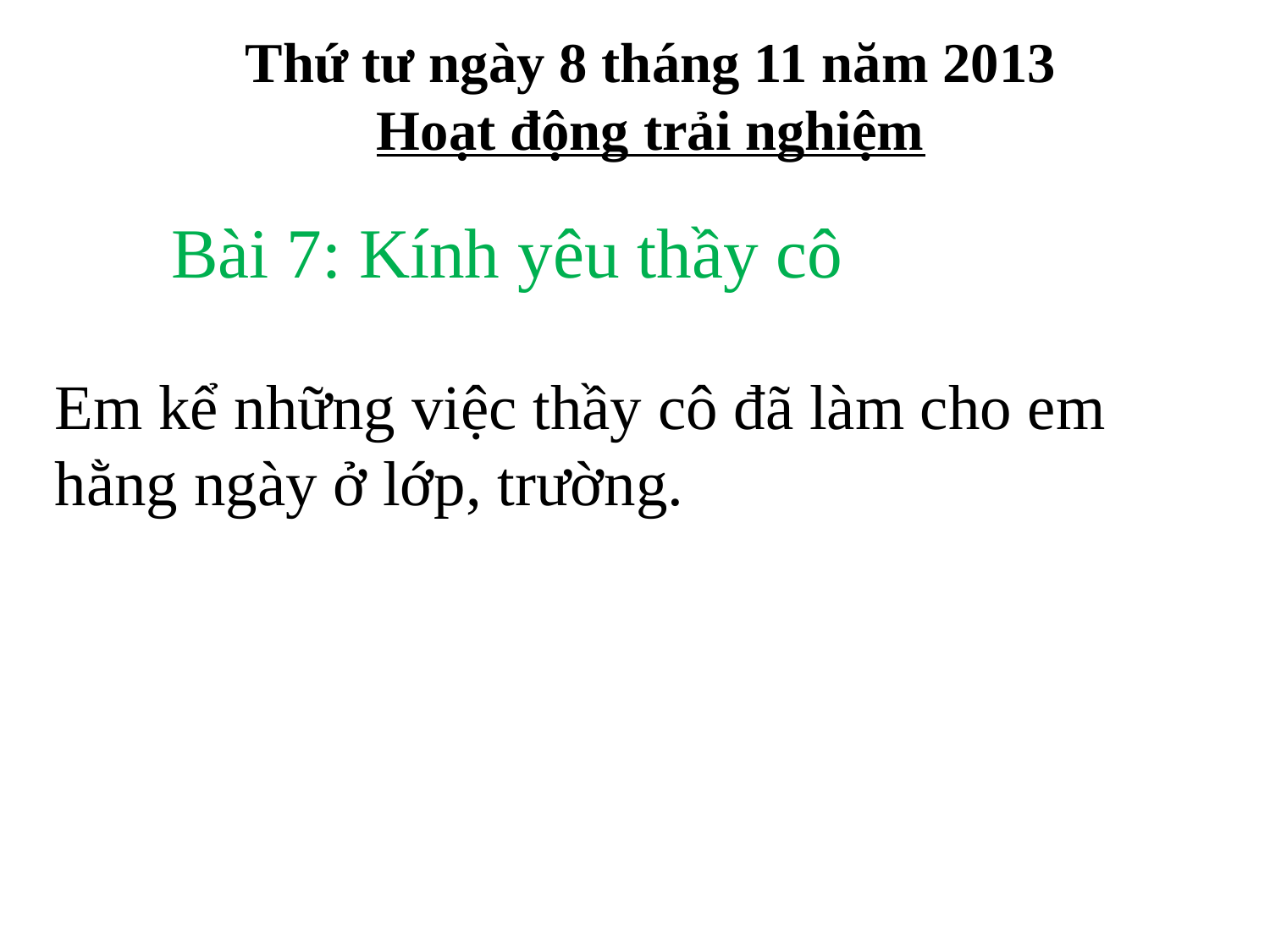

Thứ tư ngày 8 tháng 11 năm 2013
Hoạt động trải nghiệm
Bài 7: Kính yêu thầy cô
Em kể những việc thầy cô đã làm cho em hằng ngày ở lớp, trường.